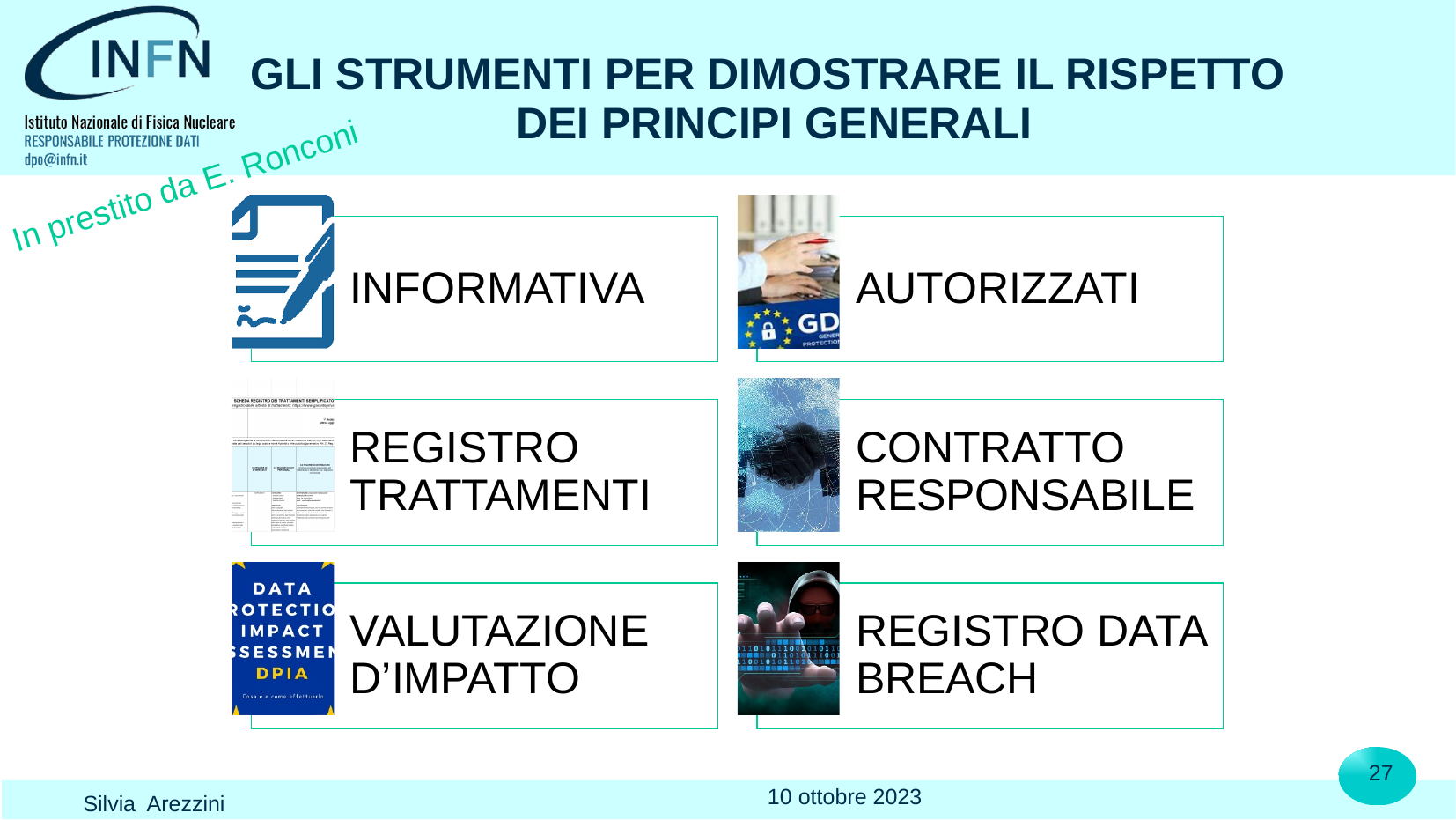

# GLI STRUMENTI PER DIMOSTRARE IL RISPETTO DEI PRINCIPI GENERALI
In prestito da E. Ronconi
INFORMATIVA
AUTORIZZATI
REGISTRO TRATTAMENTI
CONTRATTO RESPONSABILE
VALUTAZIONE D’IMPATTO
REGISTRO DATA BREACH
27
10 ottobre 2023
Silvia  Arezzini